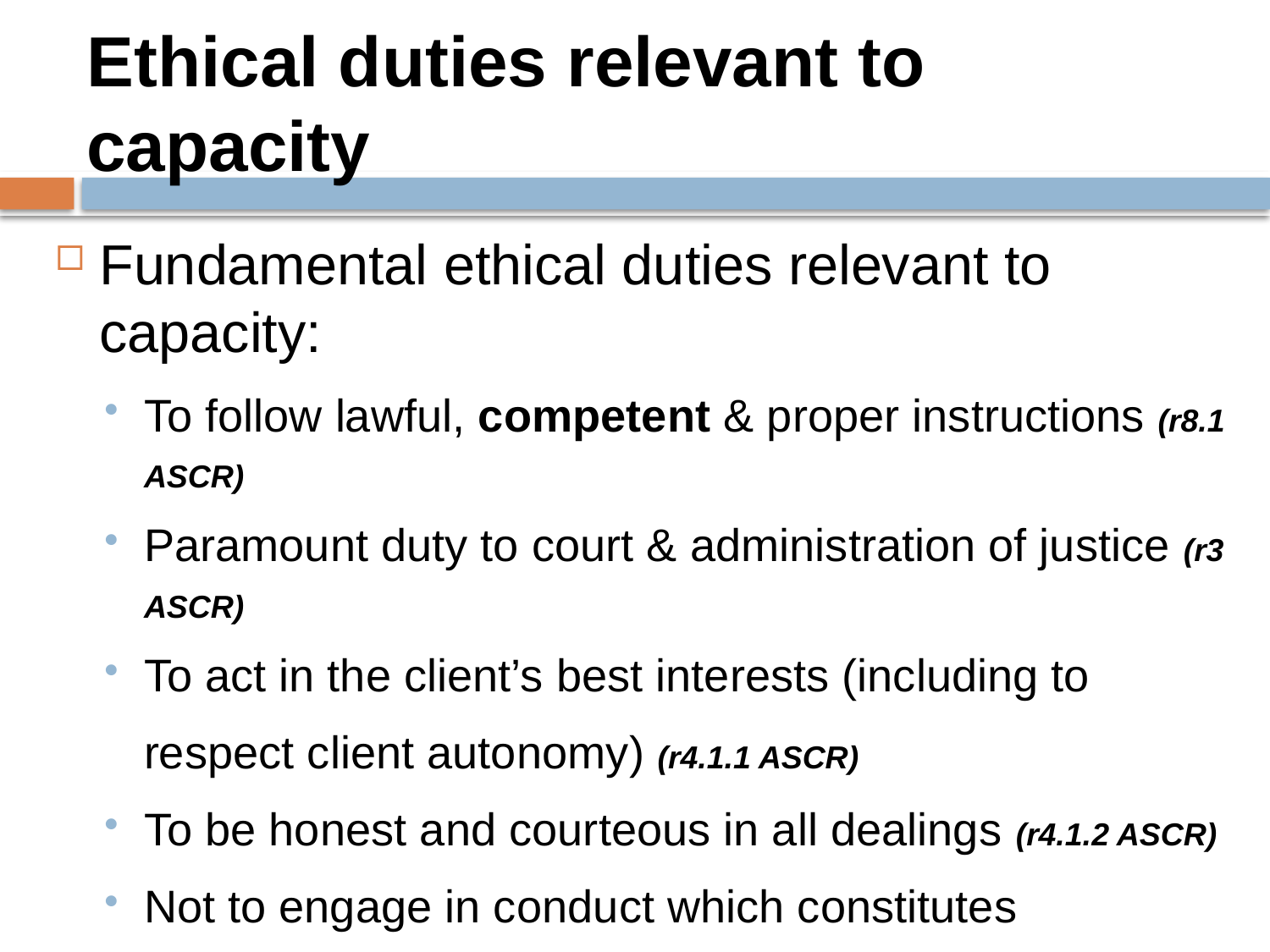

# Ethical duties relevant to capacity
Fundamental ethical duties relevant to capacity:
To follow lawful, competent & proper instructions (r8.1 ASCR)
Paramount duty to court & administration of justice (r3 ASCR)
To act in the client’s best interests (including to respect client autonomy) (r4.1.1 ASCR)
To be honest and courteous in all dealings (r4.1.2 ASCR)
Not to engage in conduct which constitutes discrimination. (r4.1.2 ASCR)
Confidence to the client (r9.1 ASCR)